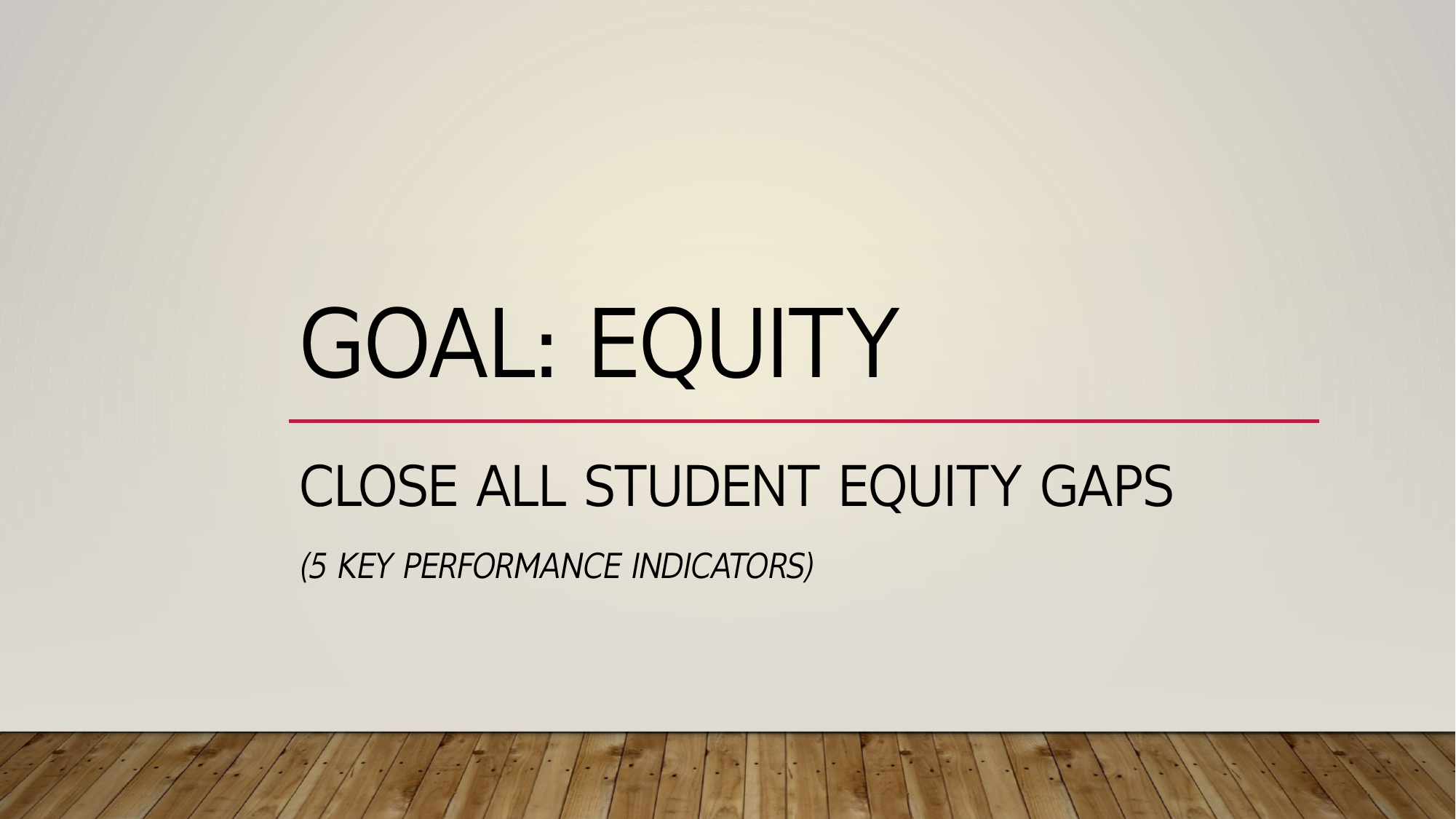

# Goal: Equity
Close all student equity gaps
(5 Key Performance Indicators)